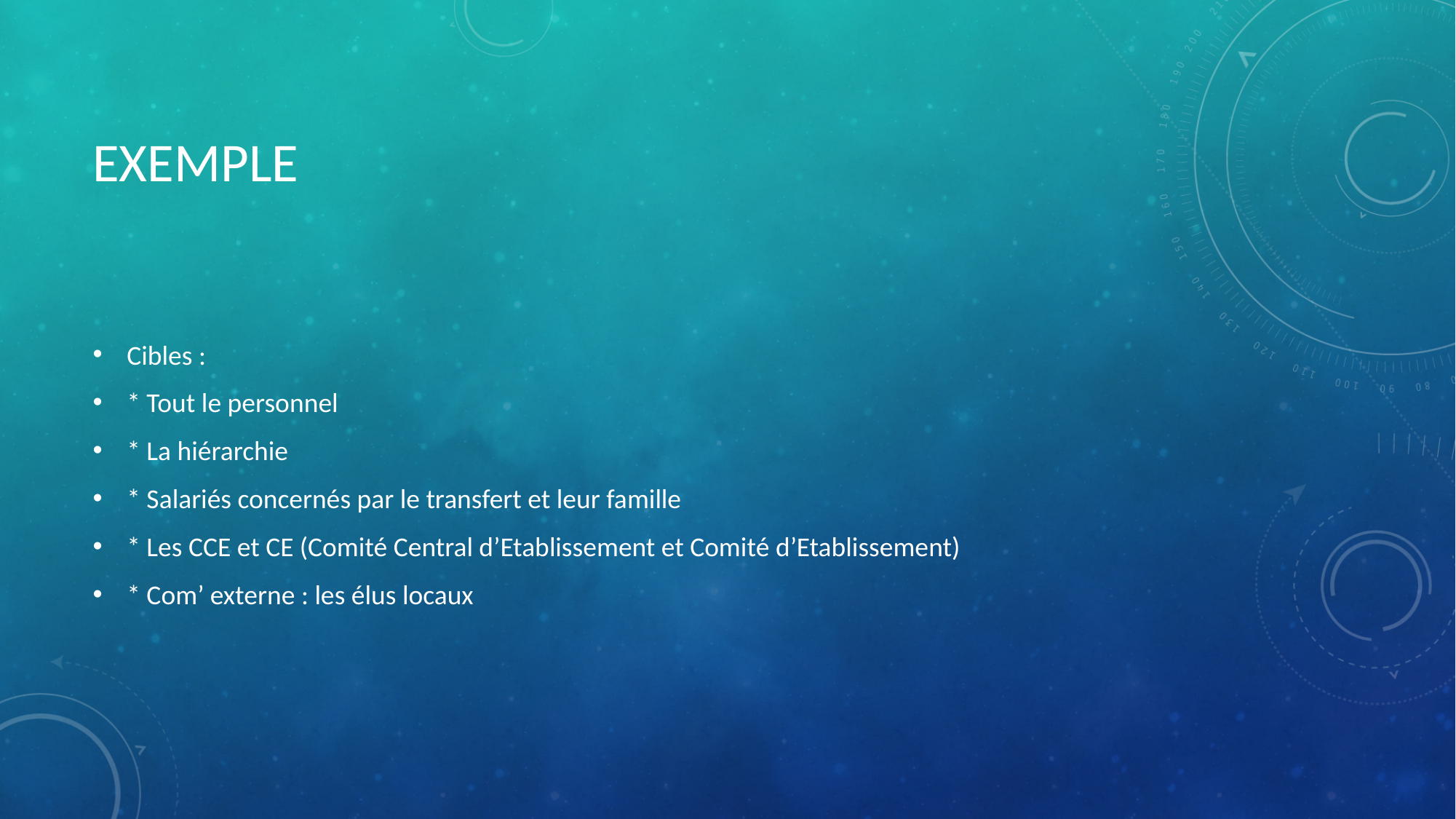

# Exemple
Cibles :
* Tout le personnel
* La hiérarchie
* Salariés concernés par le transfert et leur famille
* Les CCE et CE (Comité Central d’Etablissement et Comité d’Etablissement)
* Com’ externe : les élus locaux